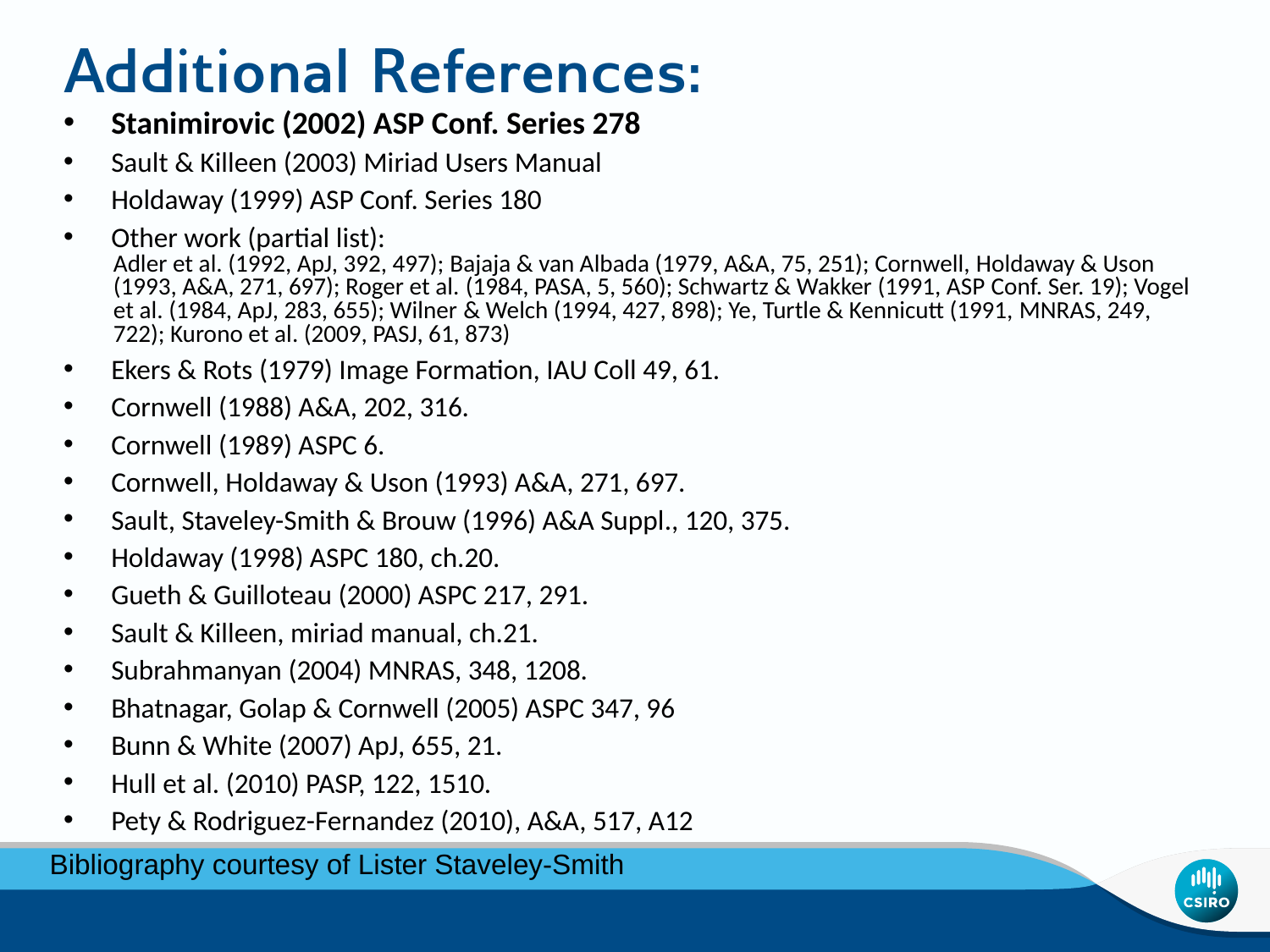

# Additional References:
Stanimirovic (2002) ASP Conf. Series 278
Sault & Killeen (2003) Miriad Users Manual
Holdaway (1999) ASP Conf. Series 180
Other work (partial list):
Adler et al. (1992, ApJ, 392, 497); Bajaja & van Albada (1979, A&A, 75, 251); Cornwell, Holdaway & Uson (1993, A&A, 271, 697); Roger et al. (1984, PASA, 5, 560); Schwartz & Wakker (1991, ASP Conf. Ser. 19); Vogel et al. (1984, ApJ, 283, 655); Wilner & Welch (1994, 427, 898); Ye, Turtle & Kennicutt (1991, MNRAS, 249, 722); Kurono et al. (2009, PASJ, 61, 873)
Ekers & Rots (1979) Image Formation, IAU Coll 49, 61.
Cornwell (1988) A&A, 202, 316.
Cornwell (1989) ASPC 6.
Cornwell, Holdaway & Uson (1993) A&A, 271, 697.
Sault, Staveley-Smith & Brouw (1996) A&A Suppl., 120, 375.
Holdaway (1998) ASPC 180, ch.20.
Gueth & Guilloteau (2000) ASPC 217, 291.
Sault & Killeen, miriad manual, ch.21.
Subrahmanyan (2004) MNRAS, 348, 1208.
Bhatnagar, Golap & Cornwell (2005) ASPC 347, 96
Bunn & White (2007) ApJ, 655, 21.
Hull et al. (2010) PASP, 122, 1510.
Pety & Rodriguez-Fernandez (2010), A&A, 517, A12
Bibliography courtesy of Lister Staveley-Smith